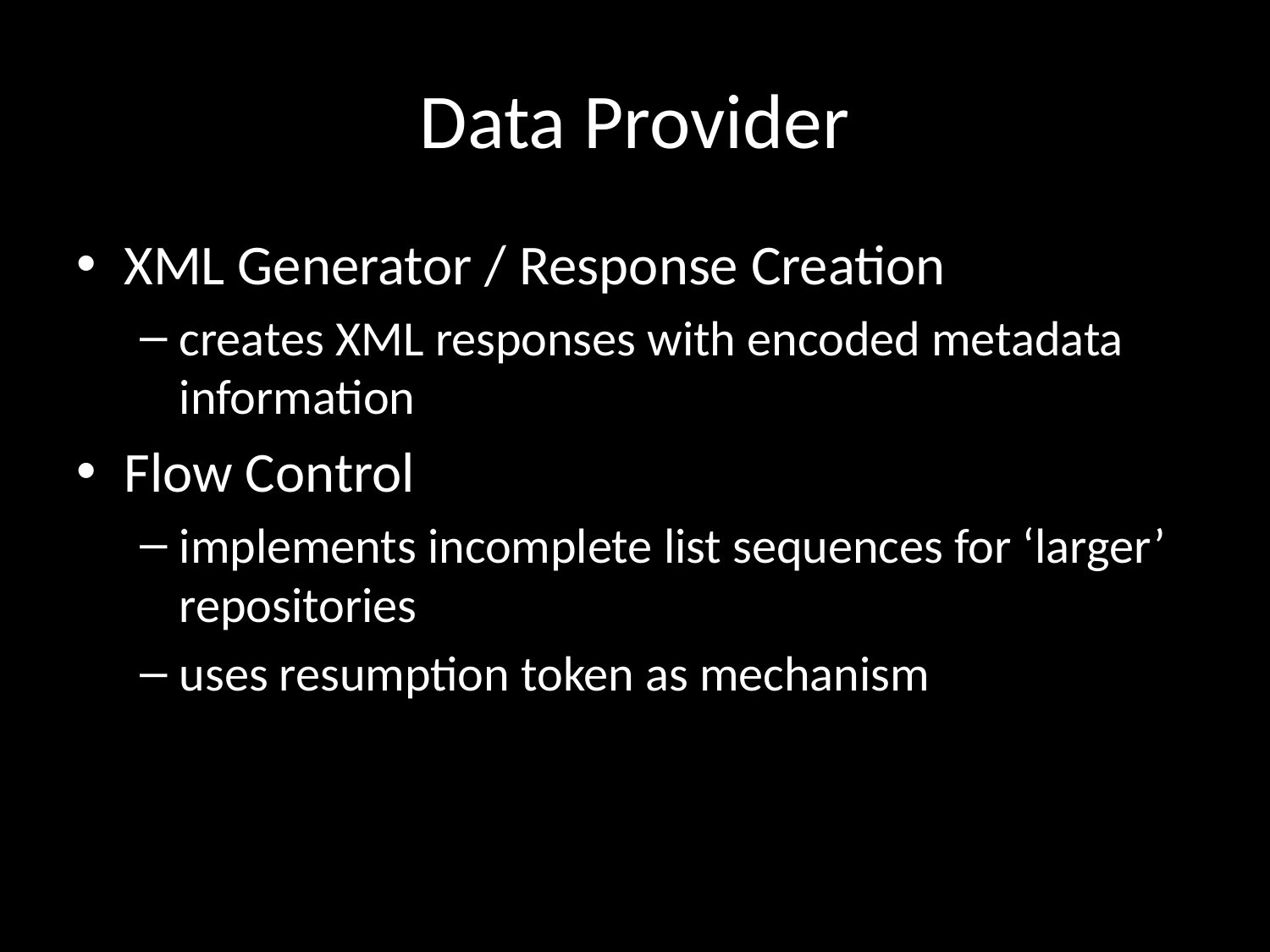

# Data Provider
XML Generator / Response Creation
creates XML responses with encoded metadata information
Flow Control
implements incomplete list sequences for ‘larger’ repositories
uses resumption token as mechanism